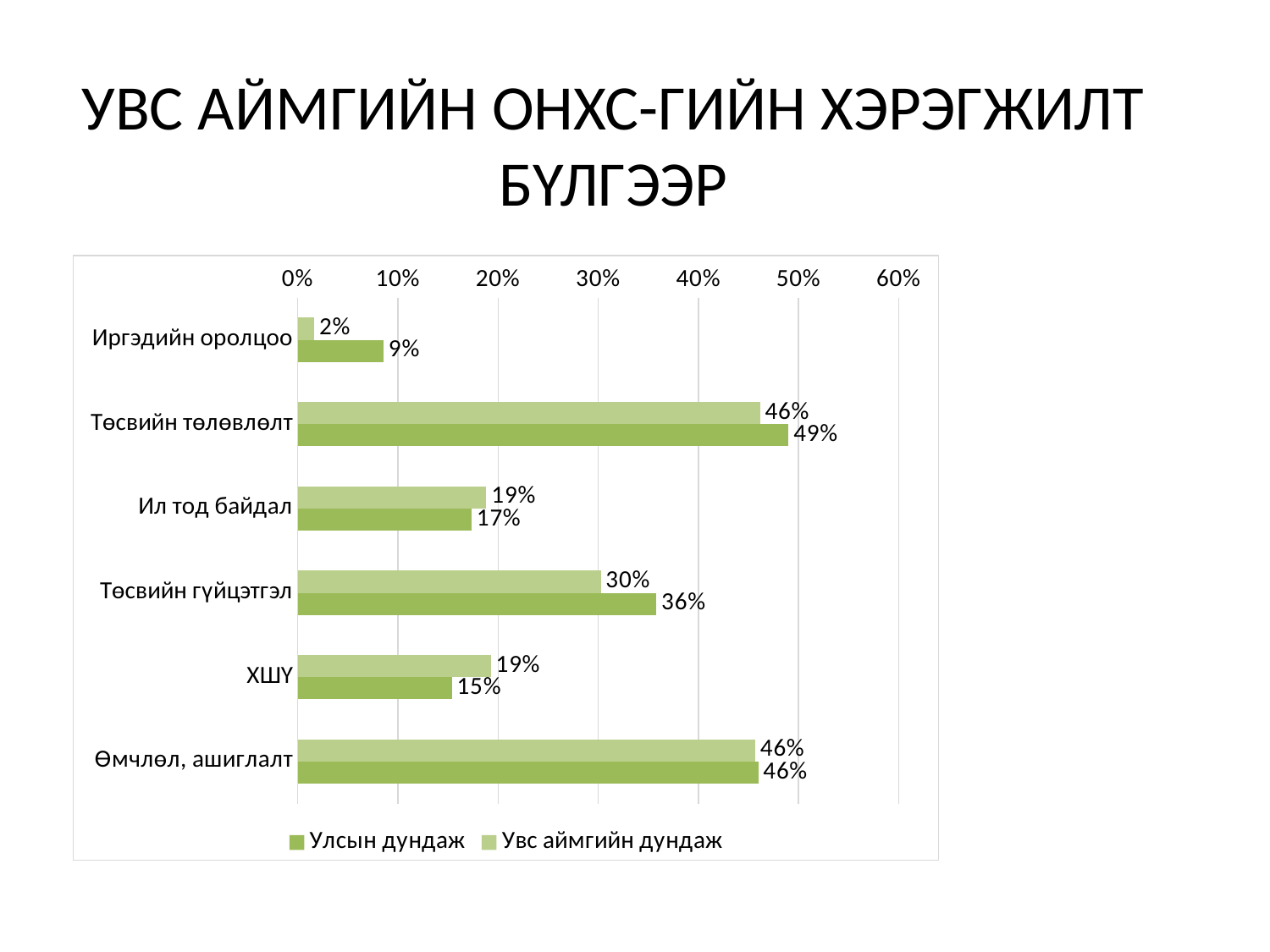

# УВС АЙМГИЙН ОНХС-ГИЙН ХЭРЭГЖИЛТ БҮЛГЭЭР

### Chart

| Category | Увс аймгийн дундаж | Улсын дундаж |
|---|---|---|
| Иргэдийн оролцоо | 0.016427432216905943 | 0.08573935828481323 |
| Төсвийн төлөвлөлт | 0.4614582175916507 | 0.4899473647488353 |
| Ил тод байдал | 0.18825910931174134 | 0.17354312354312446 |
| Төсвийн гүйцэтгэл | 0.3025048907535303 | 0.3580977475444566 |
| ХШҮ | 0.192719298245614 | 0.1537691100322687 |
| Өмчлөл, ашиглалт | 0.45662847595178485 | 0.459623153822288 |